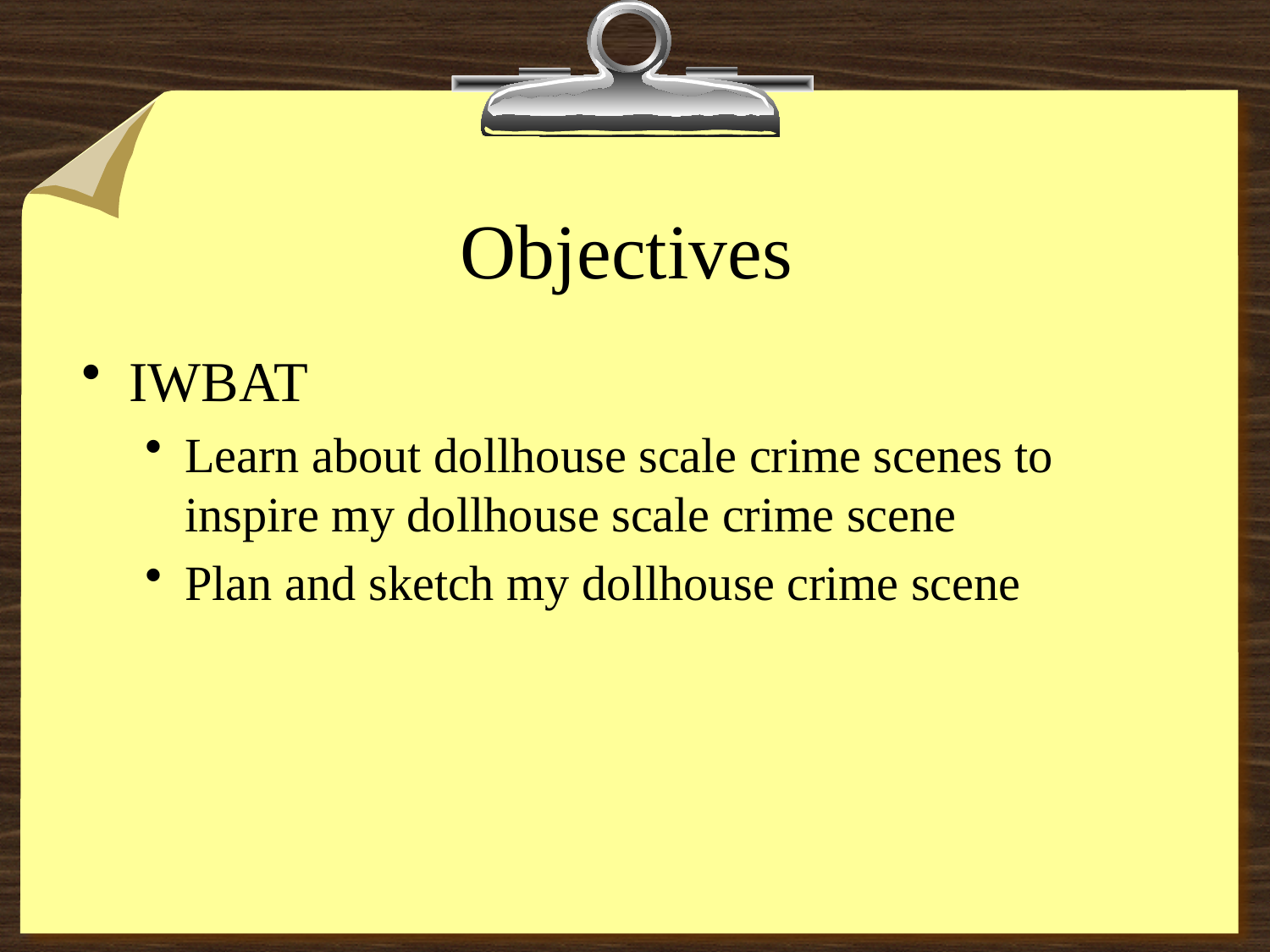

# Objectives
IWBAT
Learn about dollhouse scale crime scenes to inspire my dollhouse scale crime scene
Plan and sketch my dollhouse crime scene